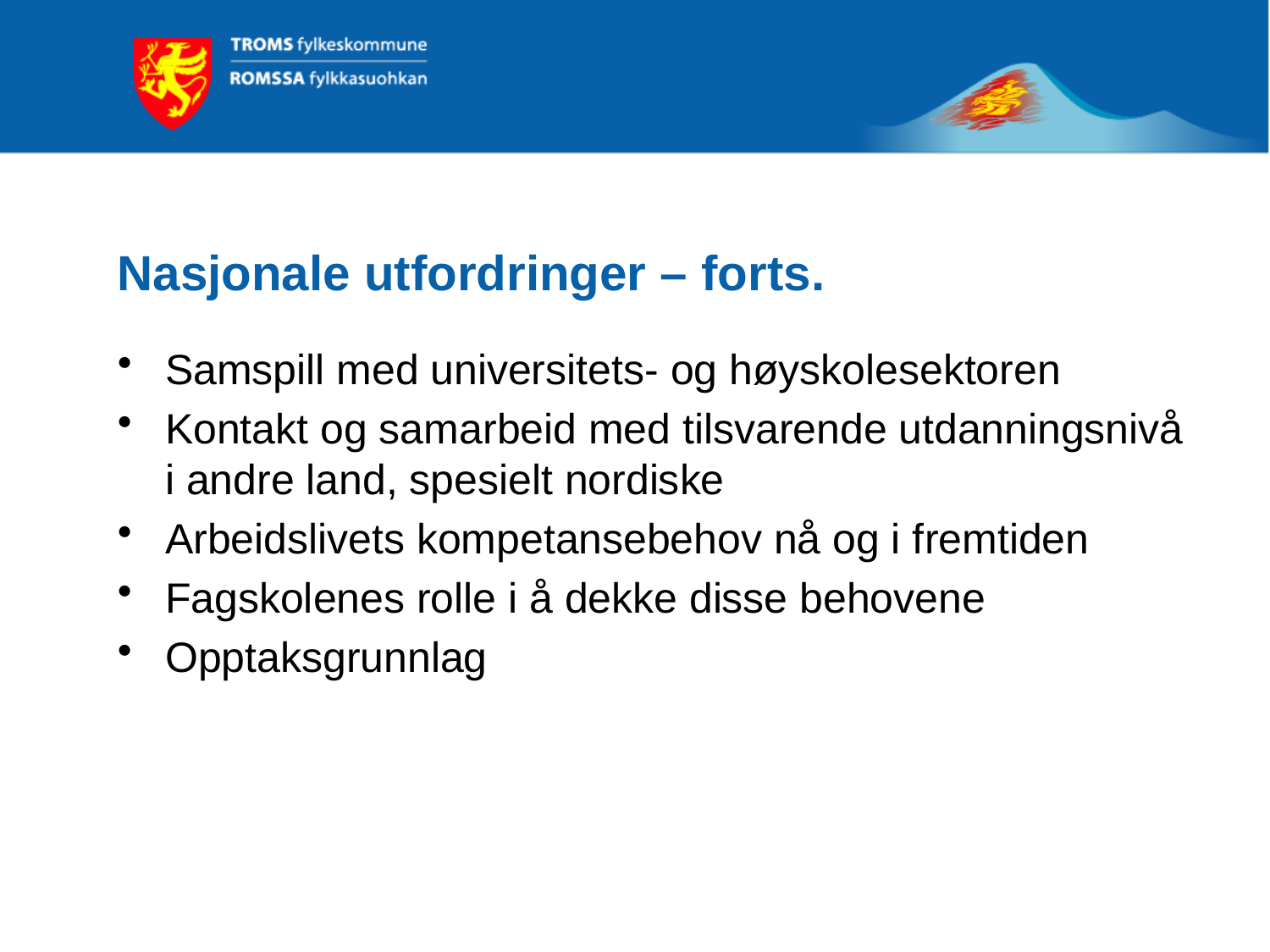

# Nasjonale utfordringer – forts.
Samspill med universitets- og høyskolesektoren
Kontakt og samarbeid med tilsvarende utdanningsnivå i andre land, spesielt nordiske
Arbeidslivets kompetansebehov nå og i fremtiden
Fagskolenes rolle i å dekke disse behovene
Opptaksgrunnlag